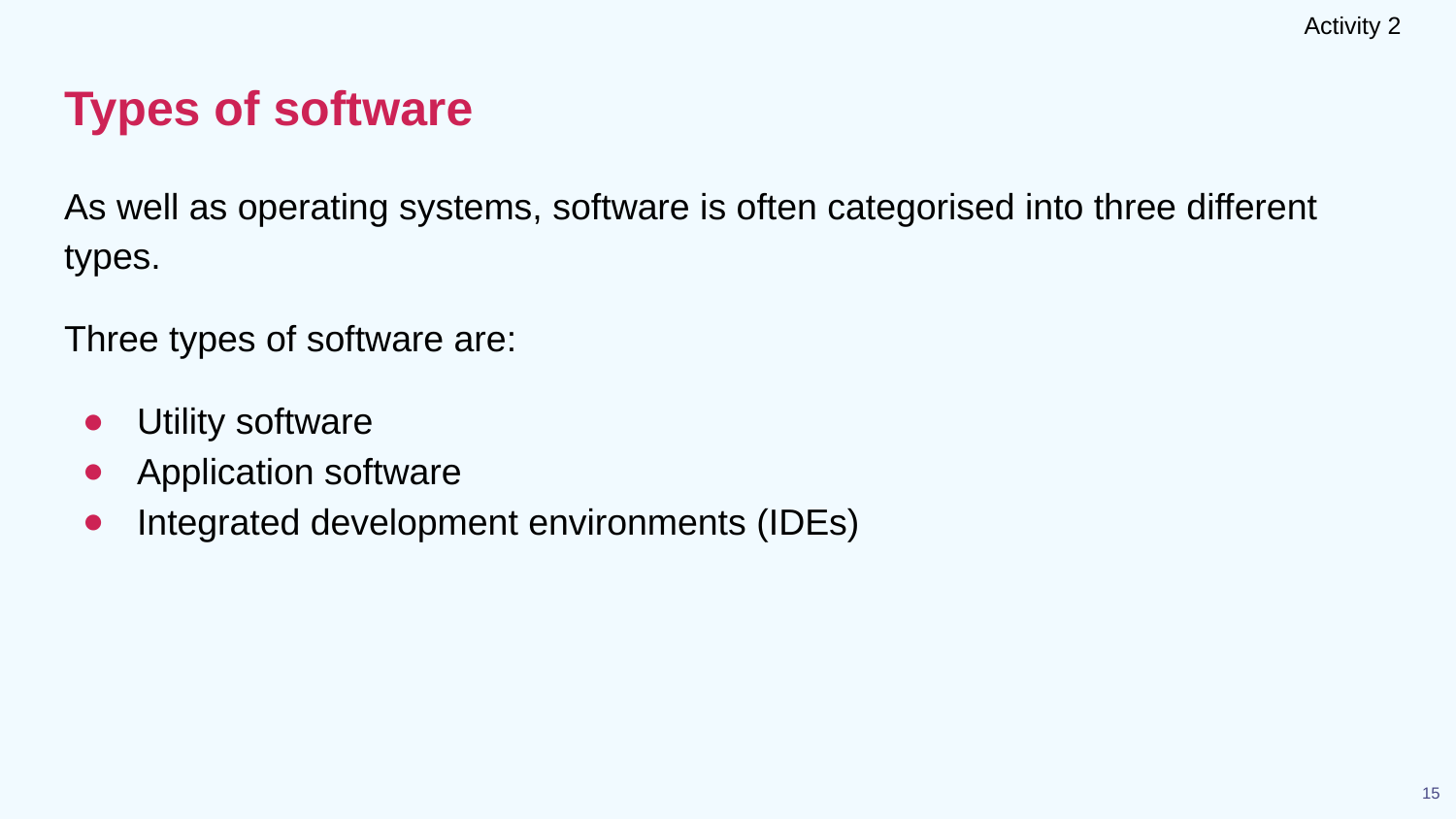

Activity 2
# Types of software
As well as operating systems, software is often categorised into three different types.
Three types of software are:
Utility software
Application software
Integrated development environments (IDEs)

15